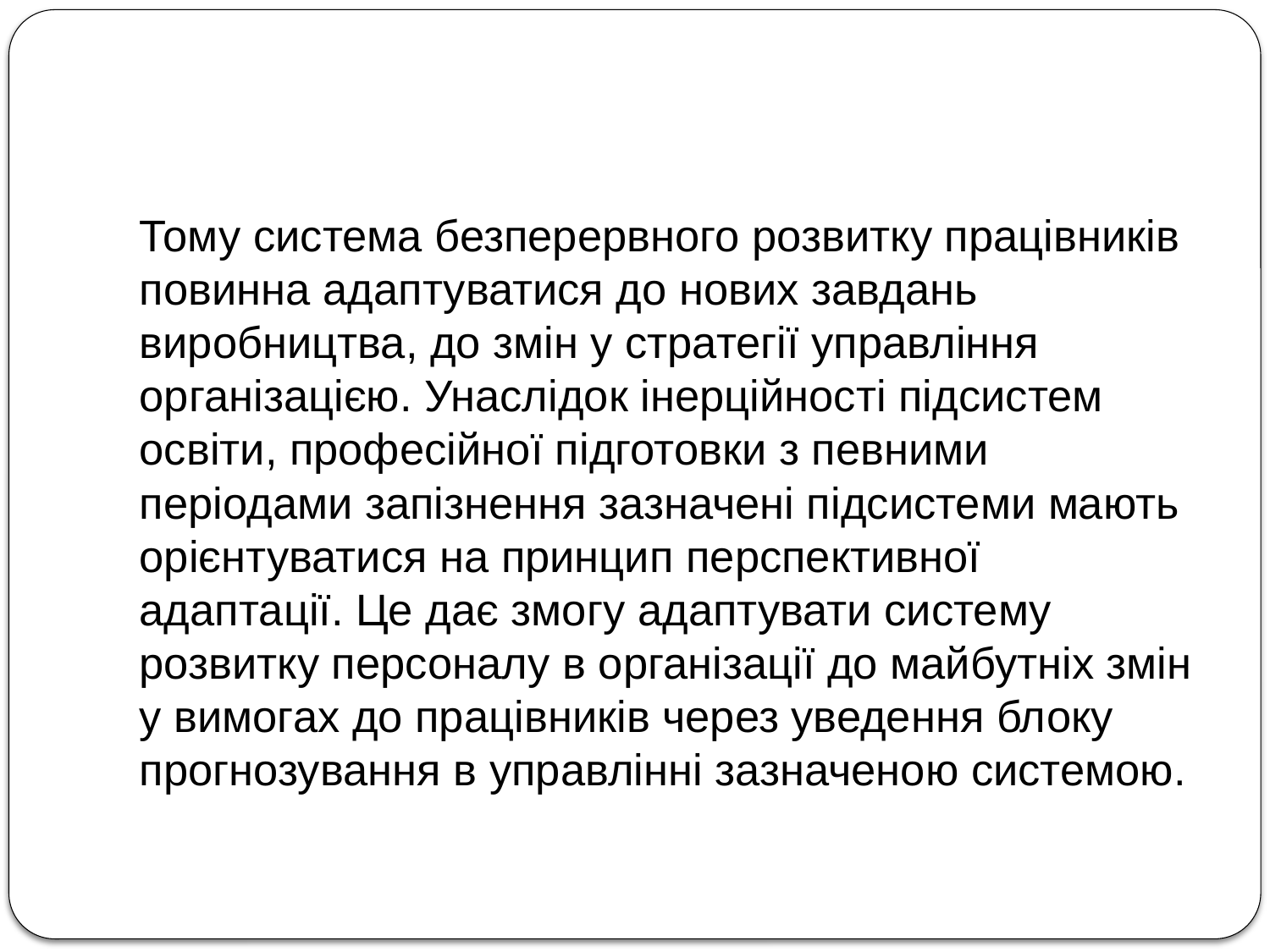

Тому система безперервного розвитку працівників повинна адаптуватися до нових завдань виробництва, до змін у стратегії управління організацією. Унаслідок інерційності підсистем освіти, професійної підготовки з певними періодами запізнення зазначені підсистеми мають орієнтуватися на принцип перспективної адаптації. Це дає змогу адаптувати систему розвитку персоналу в організації до майбутніх змін у вимогах до працівників через уведення блоку прогнозування в управлінні зазначеною системою.